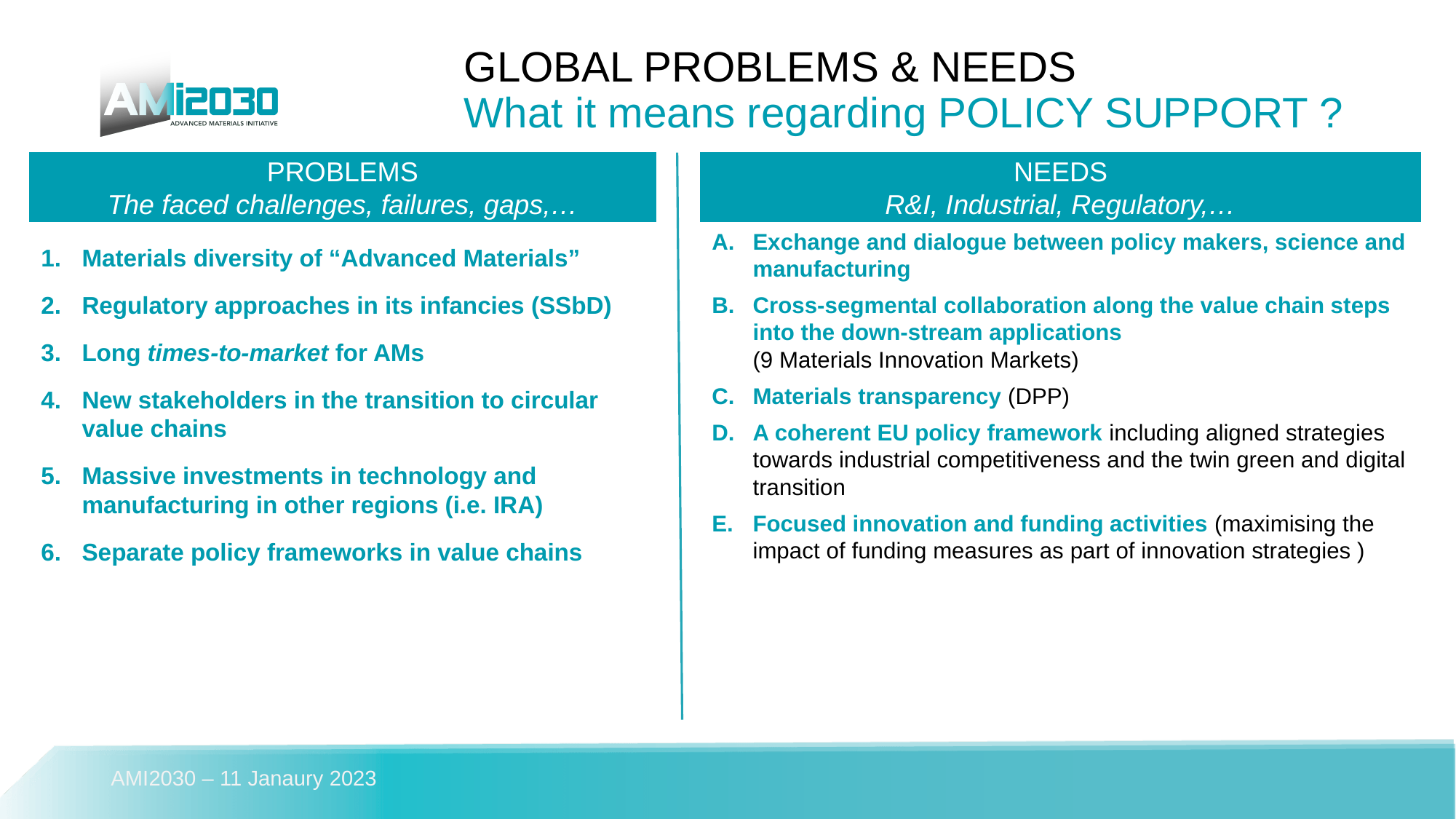

GLOBAL PROBLEMS & NEEDS
What it means regarding POLICY SUPPORT ?
PROBLEMS
The faced challenges, failures, gaps,…
NEEDS
R&I, Industrial, Regulatory,…
Exchange and dialogue between policy makers, science and manufacturing
Cross-segmental collaboration along the value chain steps into the down-stream applications
(9 Materials Innovation Markets)
Materials transparency (DPP)
A coherent EU policy framework including aligned strategies towards industrial competitiveness and the twin green and digital transition
Focused innovation and funding activities (maximising the impact of funding measures as part of innovation strategies )
Materials diversity of “Advanced Materials”
Regulatory approaches in its infancies (SSbD)
Long times-to-market for AMs
New stakeholders in the transition to circular value chains
Massive investments in technology and manufacturing in other regions (i.e. IRA)
Separate policy frameworks in value chains
AMI2030 – 11 Janaury 2023